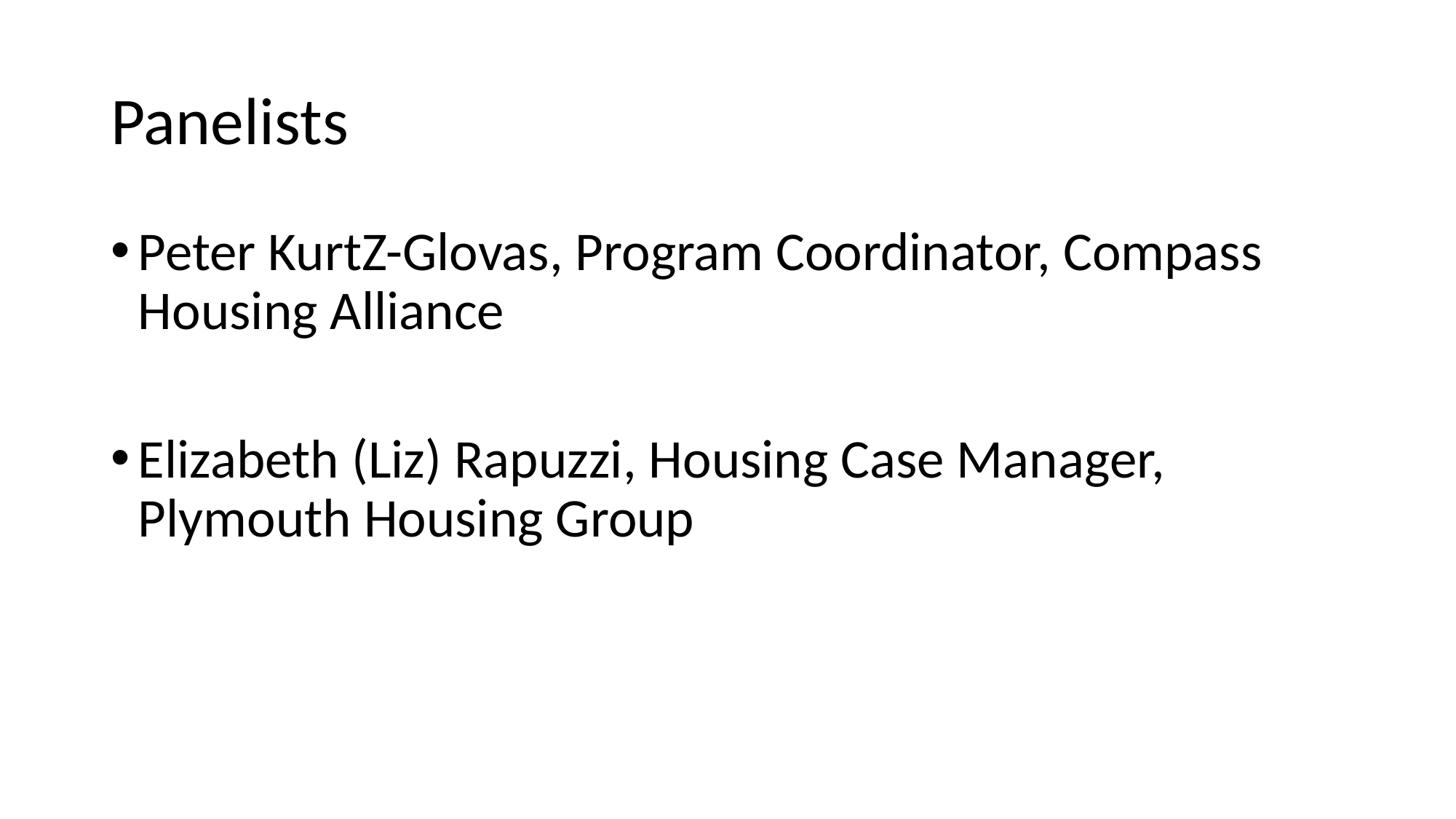

# Panelists
Peter KurtZ-Glovas, Program Coordinator, Compass Housing Alliance

Elizabeth (Liz) Rapuzzi, Housing Case Manager, Plymouth Housing Group